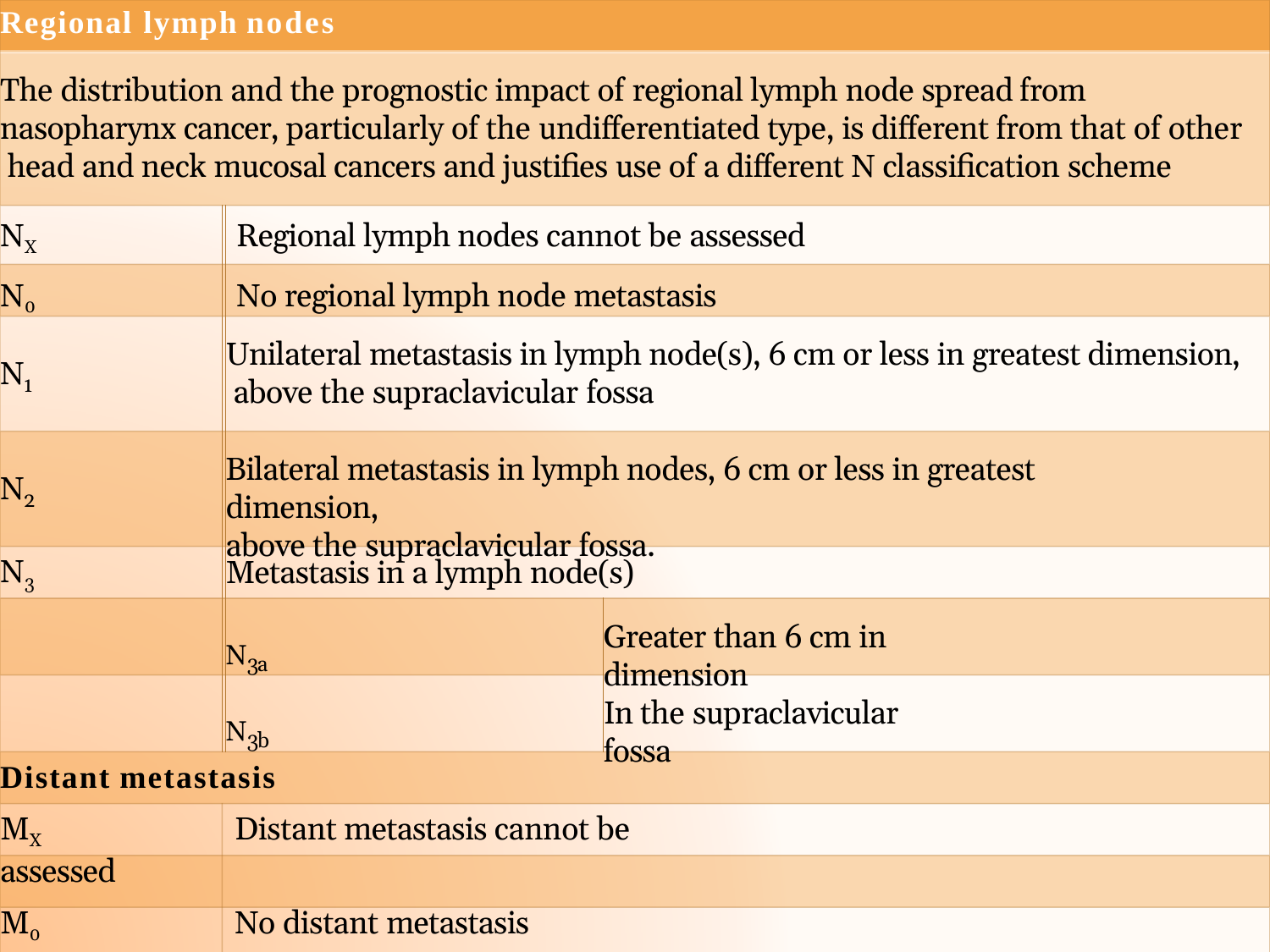

# Regional lymph nodes

The distribution and the prognostic impact of regional lymph node spread from  nasopharynx cancer, particularly of the undifferentiated type, is different from that of other  head and neck mucosal cancers and justifies use of a different N classification scheme

NX	Regional lymph nodes cannot be assessed
N0	No regional lymph node metastasis
Unilateral metastasis in lymph node(s), 6 cm or less in greatest dimension,  above the supraclavicular fossa
N
1
Bilateral metastasis in lymph nodes, 6 cm or less in greatest dimension,
above the supraclavicular fossa.
N
2
N3
Metastasis in a lymph node(s)
Greater than 6 cm in dimension
N3a
In the supraclavicular fossa
N3b
Distant metastasis
MX	Distant metastasis cannot be assessed
M0	No distant metastasis
M1	Distant metastasis